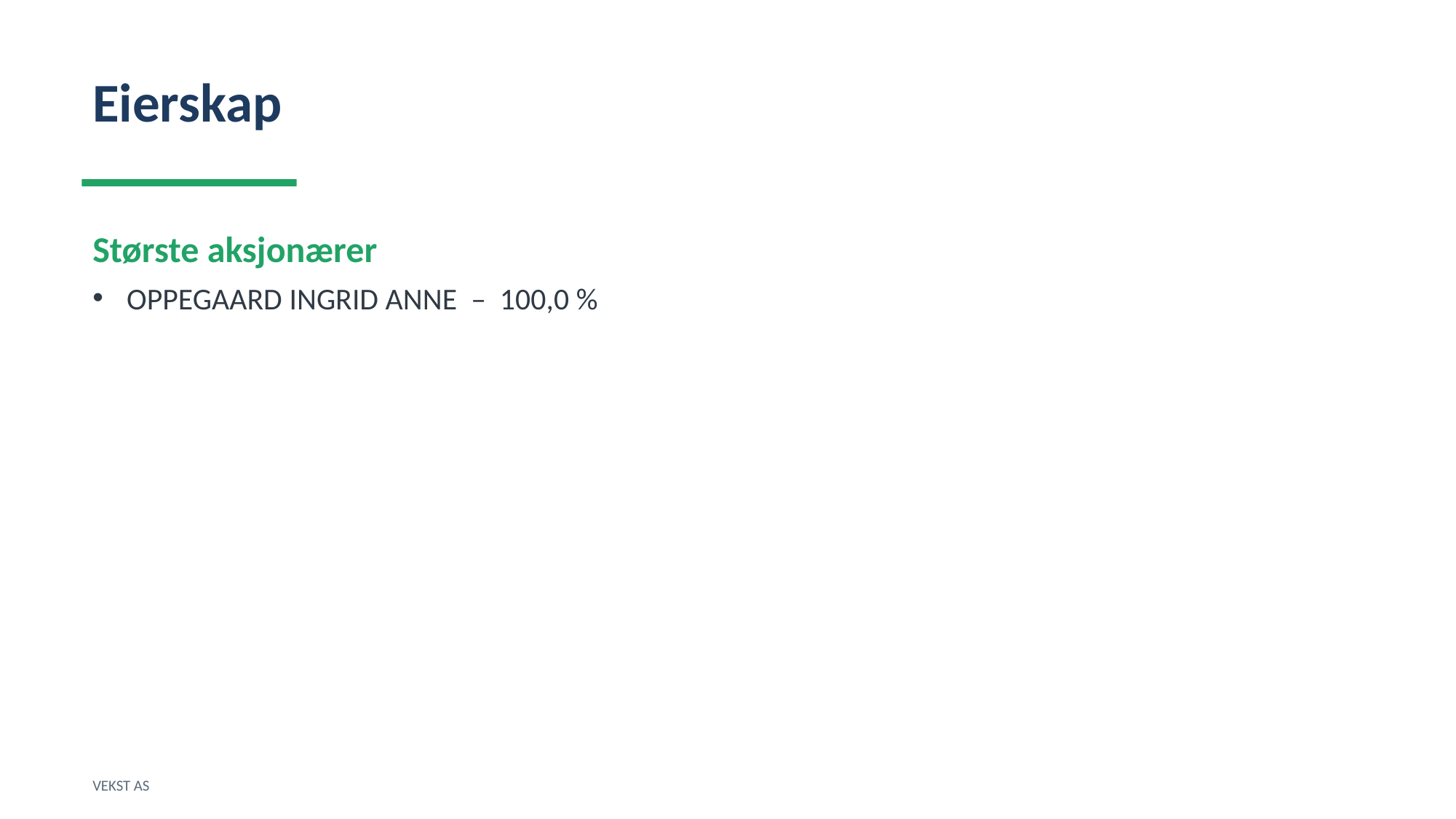

Eierskap

Største aksjonærer
OPPEGAARD INGRID ANNE  –  100,0 %
VEKST AS